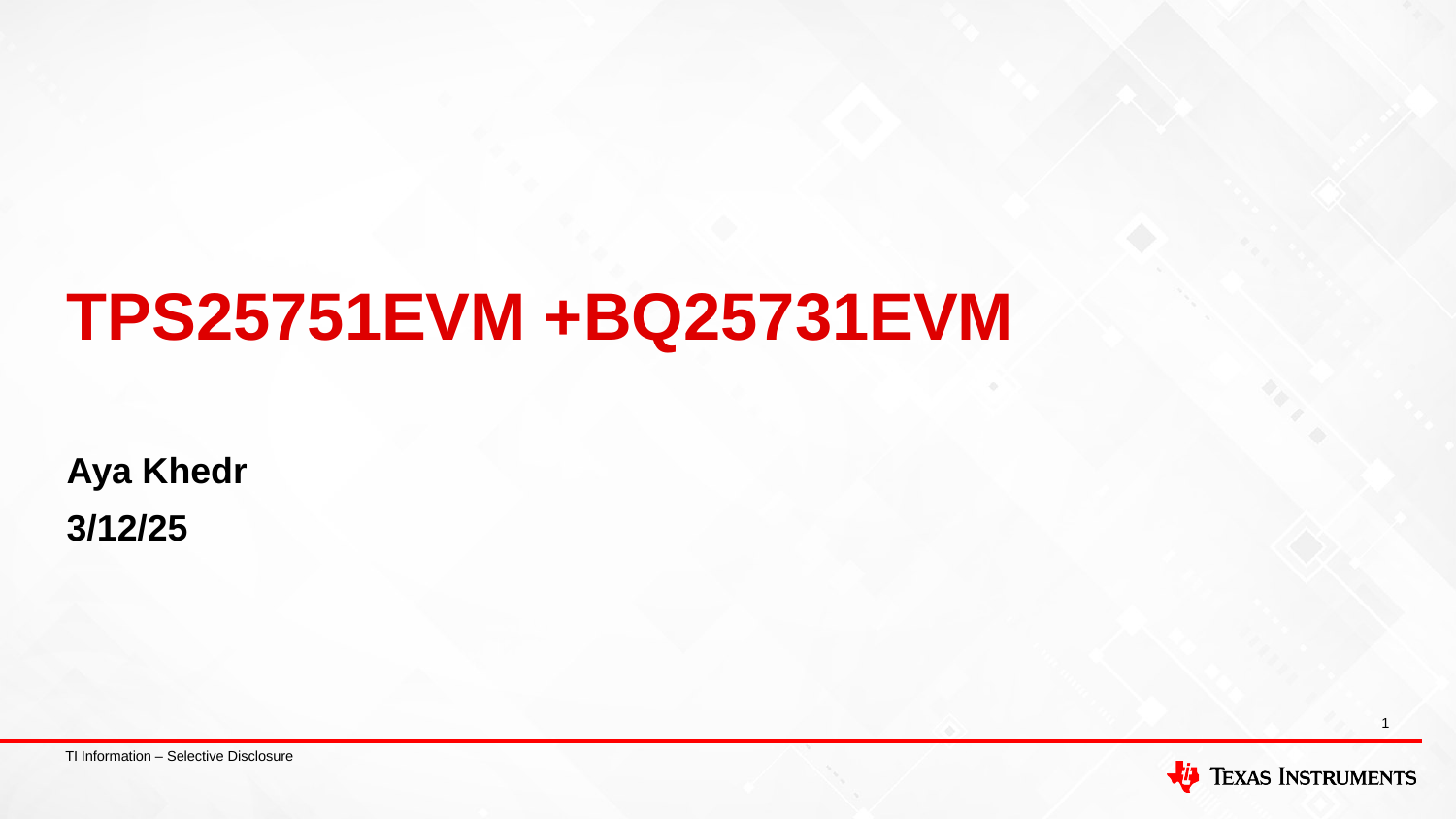

# TPS25751EVM +BQ25731EVM
Aya Khedr
3/12/25

1